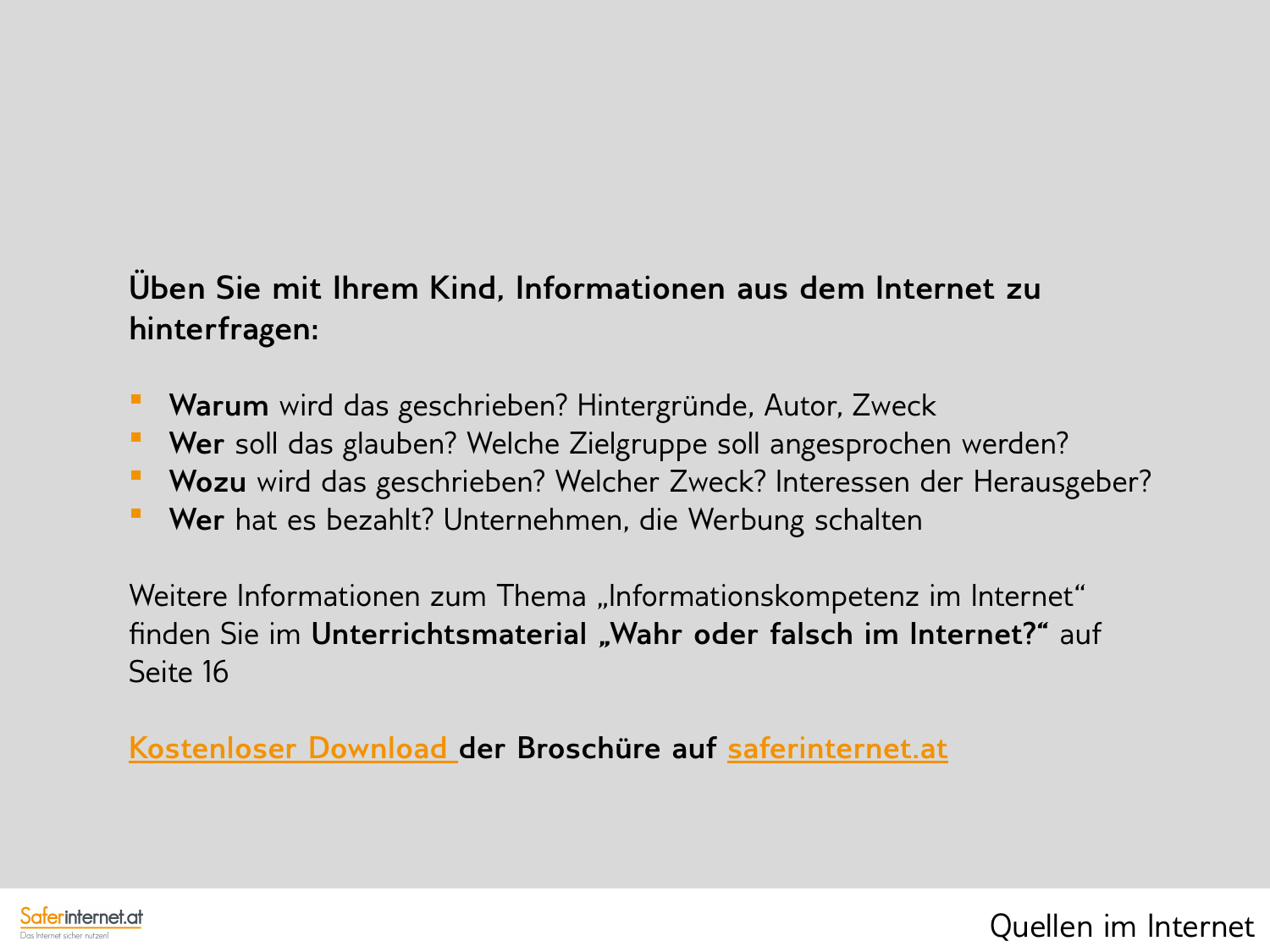

Üben Sie mit Ihrem Kind, Informationen aus dem Internet zu hinterfragen:

Warum wird das geschrieben? Hintergründe, Autor, Zweck
Wer soll das glauben? Welche Zielgruppe soll angesprochen werden?
Wozu wird das geschrieben? Welcher Zweck? Interessen der Herausgeber?
Wer hat es bezahlt? Unternehmen, die Werbung schalten

Weitere Informationen zum Thema „Informationskompetenz im Internet“ finden Sie im Unterrichtsmaterial „Wahr oder falsch im Internet?“ auf Seite 16

Kostenloser Download der Broschüre auf saferinternet.at

Quellen im Internet